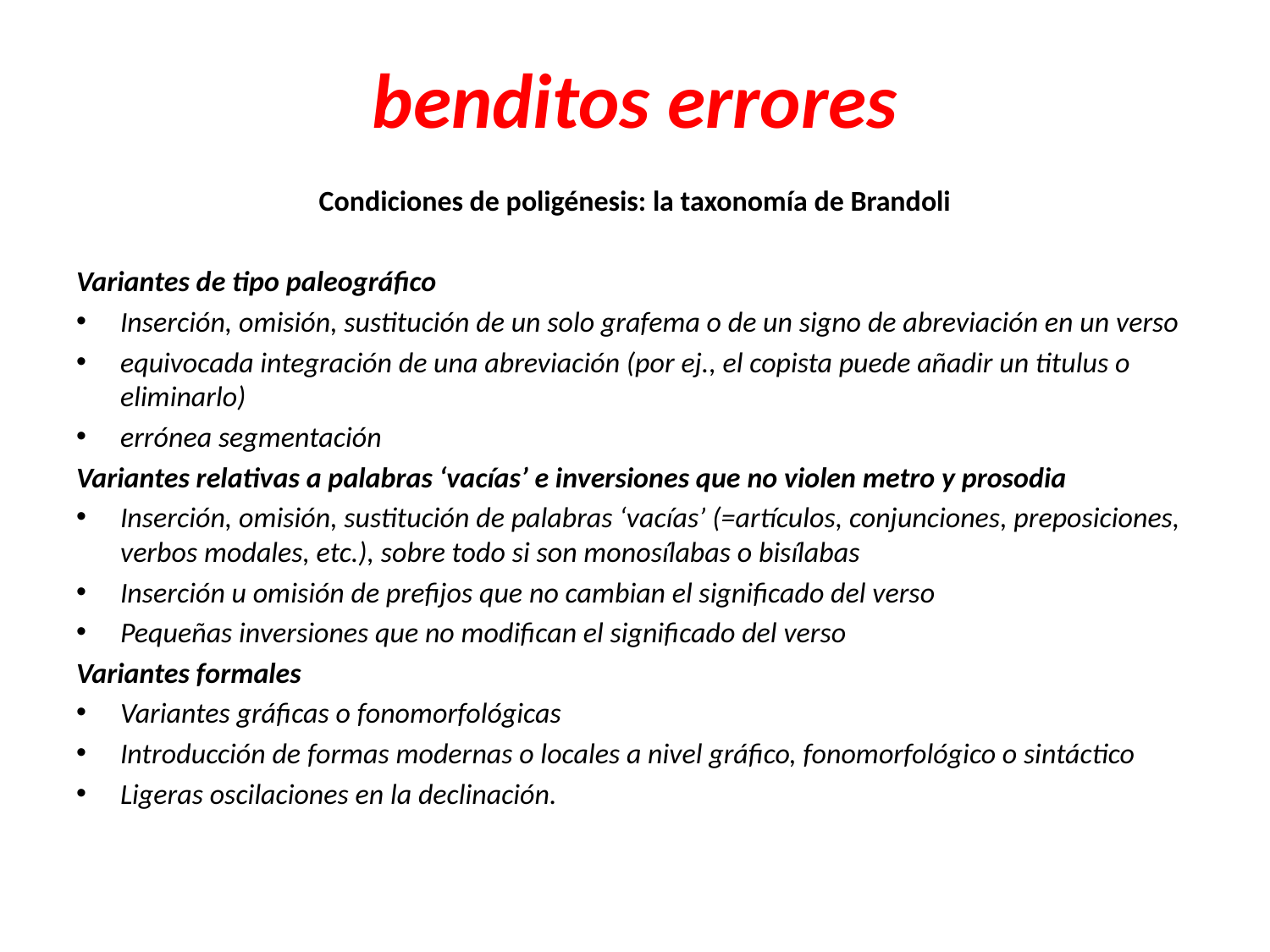

# benditos errores
Condiciones de poligénesis: la taxonomía de Brandoli

Variantes de tipo paleográfico
Inserción, omisión, sustitución de un solo grafema o de un signo de abreviación en un verso
equivocada integración de una abreviación (por ej., el copista puede añadir un titulus o eliminarlo)
errónea segmentación
Variantes relativas a palabras ‘vacías’ e inversiones que no violen metro y prosodia
Inserción, omisión, sustitución de palabras ‘vacías’ (=artículos, conjunciones, preposiciones, verbos modales, etc.), sobre todo si son monosílabas o bisílabas
Inserción u omisión de prefijos que no cambian el significado del verso
Pequeñas inversiones que no modifican el significado del verso
Variantes formales
Variantes gráficas o fonomorfológicas
Introducción de formas modernas o locales a nivel gráfico, fonomorfológico o sintáctico
Ligeras oscilaciones en la declinación.